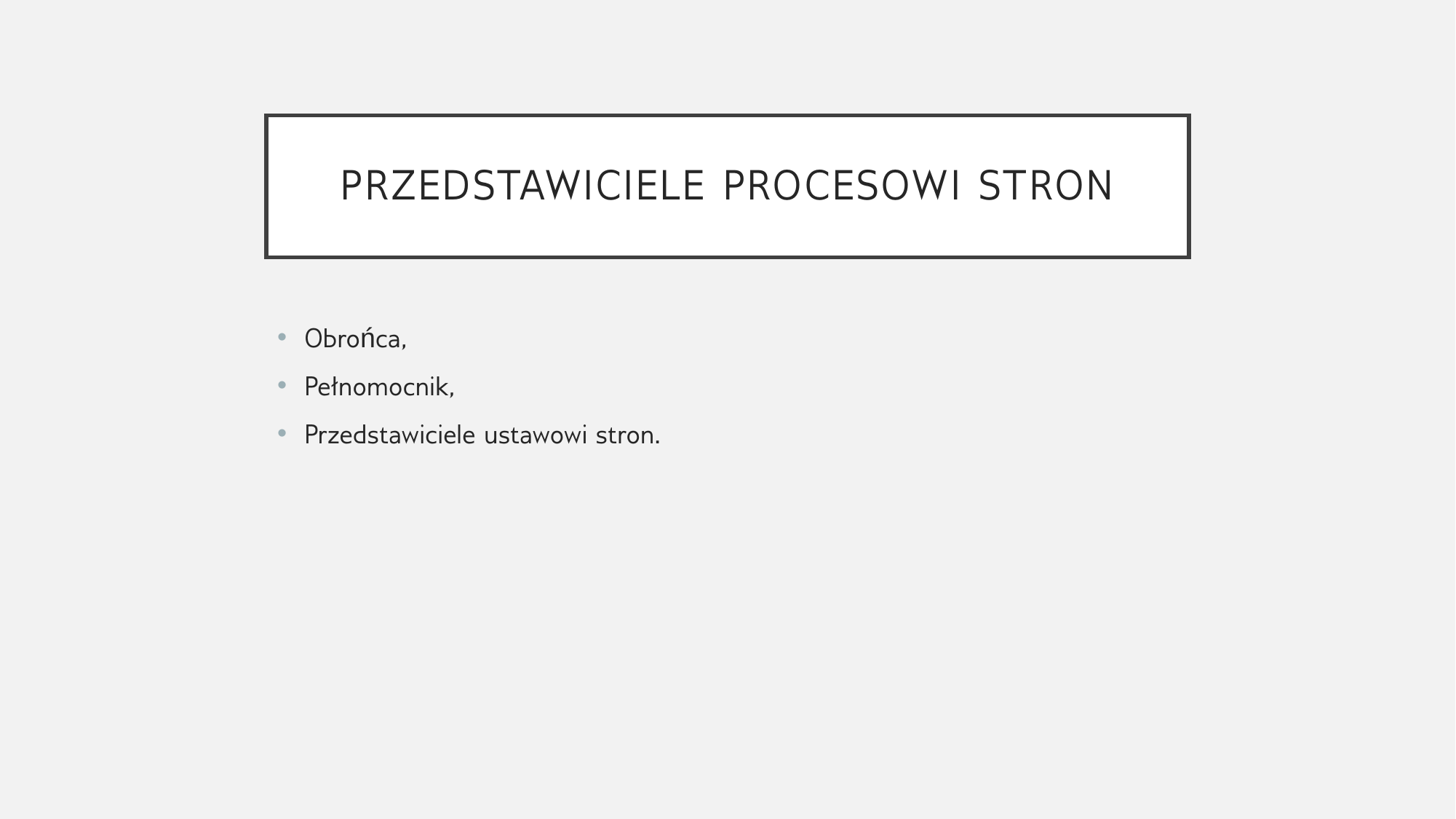

# Przedstawiciele procesowi stron
Obrońca,
Pełnomocnik,
Przedstawiciele ustawowi stron.